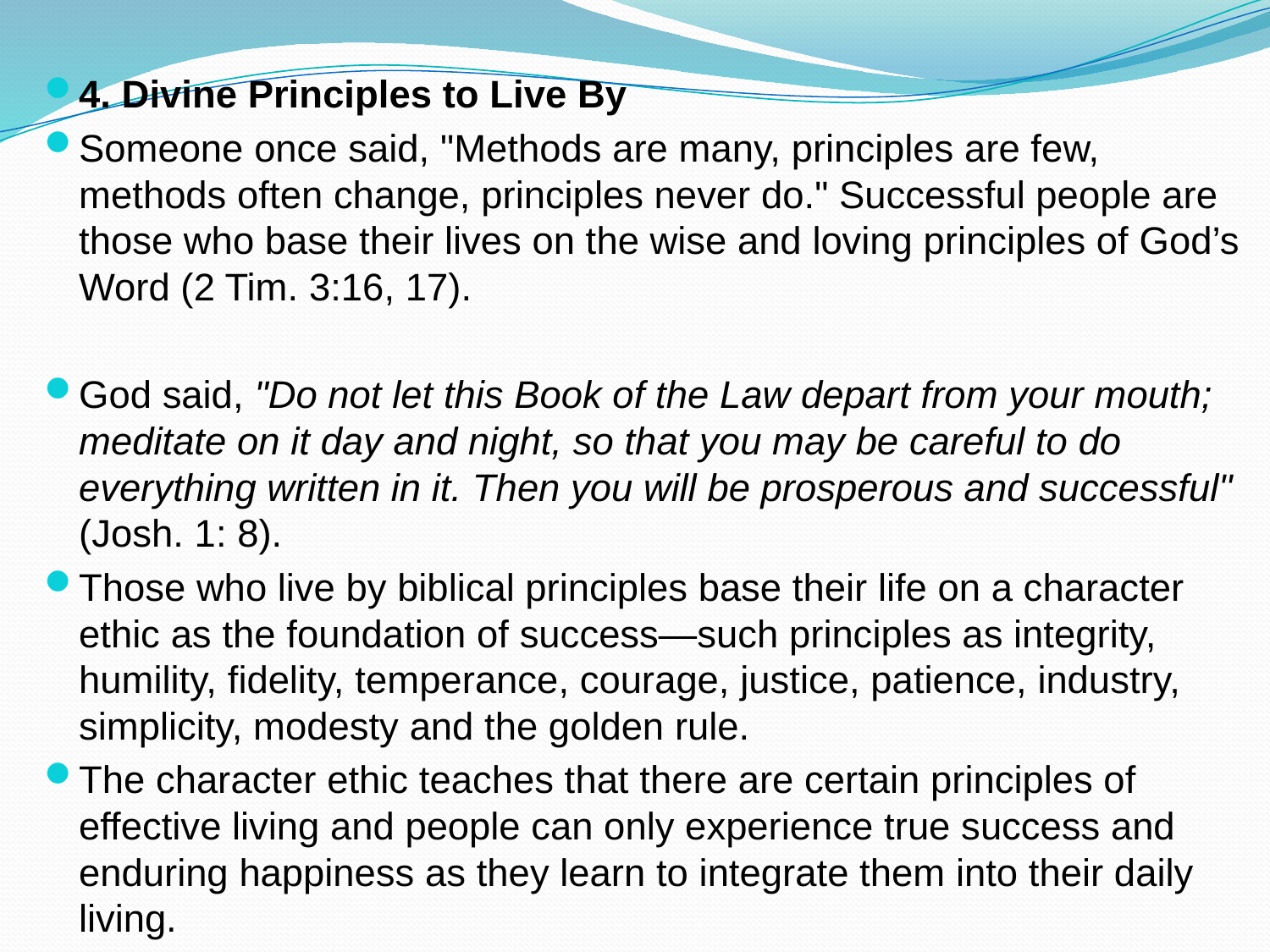

4. Divine Principles to Live By
Someone once said, "Methods are many, principles are few, methods often change, principles never do." Successful people are those who base their lives on the wise and loving principles of God’s Word (2 Tim. 3:16, 17).

God said, "Do not let this Book of the Law depart from your mouth; meditate on it day and night, so that you may be careful to do everything written in it. Then you will be prosperous and successful" (Josh. 1: 8).
Those who live by biblical principles base their life on a character ethic as the foundation of success—such principles as integrity, humility, fidelity, temperance, courage, justice, patience, industry, simplicity, modesty and the golden rule.
The character ethic teaches that there are certain principles of effective living and people can only experience true success and enduring happiness as they learn to integrate them into their daily living.